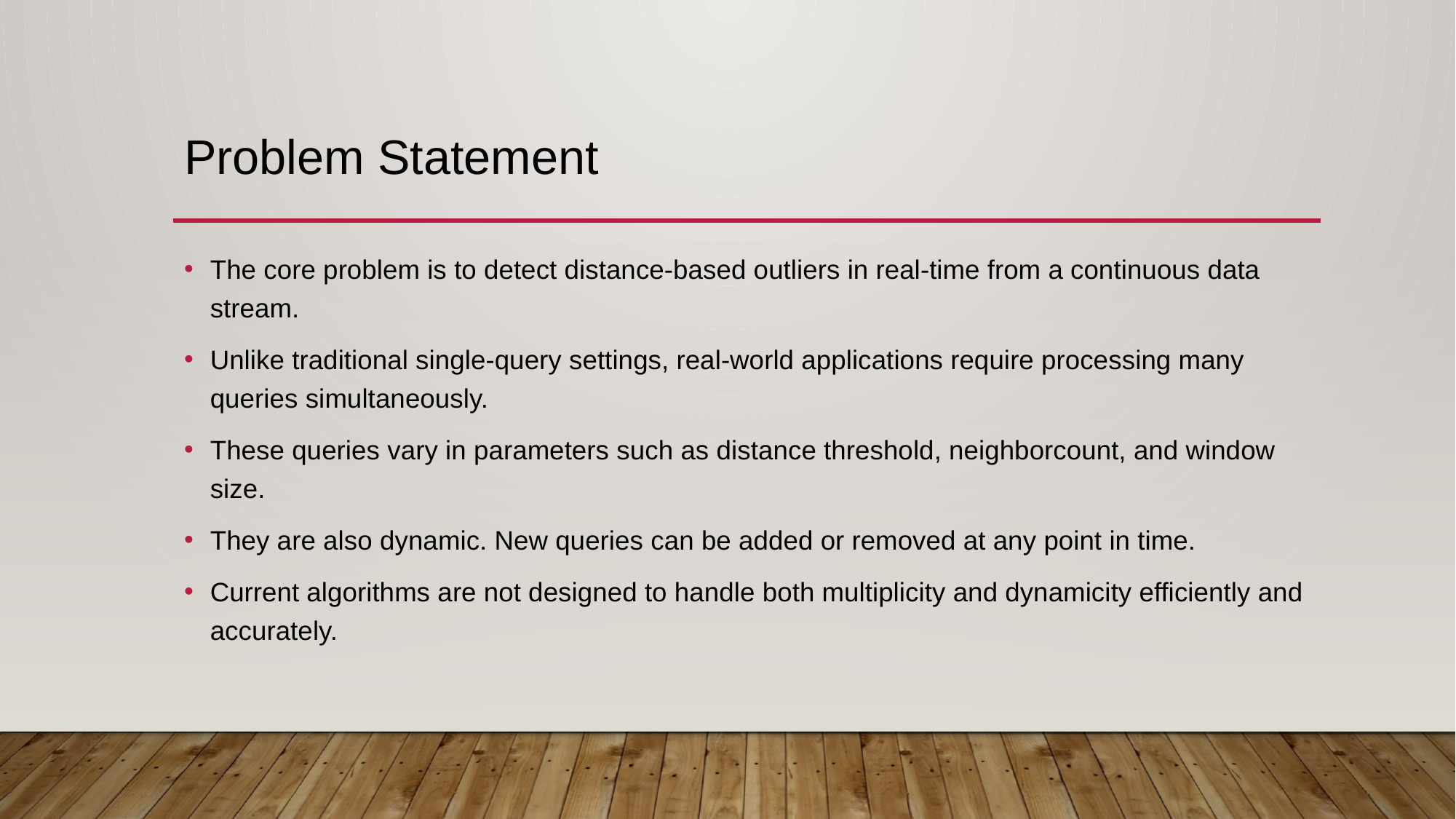

# Problem Statement
The core problem is to detect distance-based outliers in real-time from a continuous data stream.
Unlike traditional single-query settings, real-world applications require processing many queries simultaneously.
These queries vary in parameters such as distance threshold, neighborcount, and window size.
They are also dynamic. New queries can be added or removed at any point in time.
Current algorithms are not designed to handle both multiplicity and dynamicity efficiently and accurately.